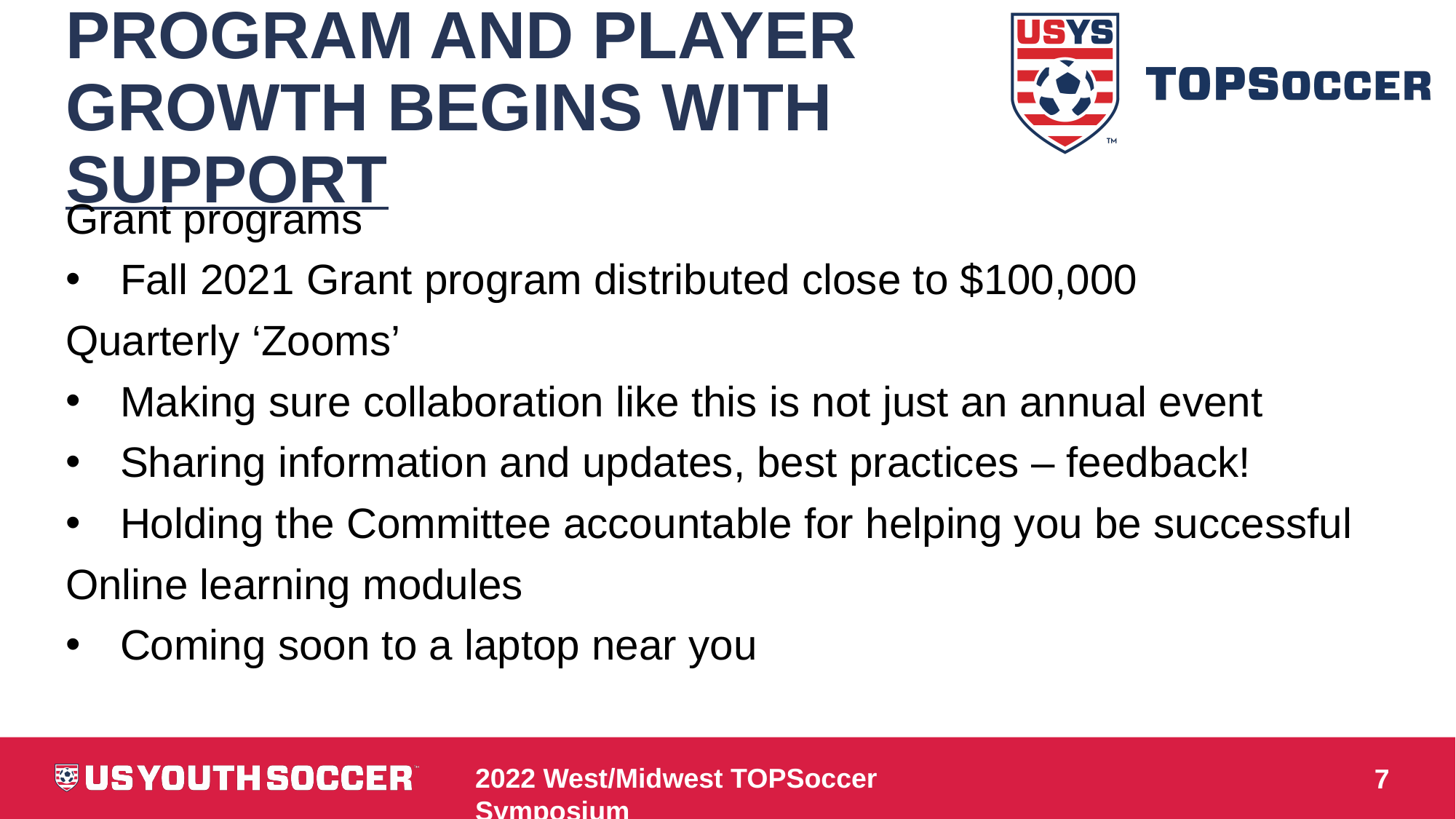

# PROGRAM AND PLAYER GROWTH BEGINS WITH SUPPORT
Grant programs
Fall 2021 Grant program distributed close to $100,000
Quarterly ‘Zooms’
Making sure collaboration like this is not just an annual event
Sharing information and updates, best practices – feedback!
Holding the Committee accountable for helping you be successful
Online learning modules
Coming soon to a laptop near you

7